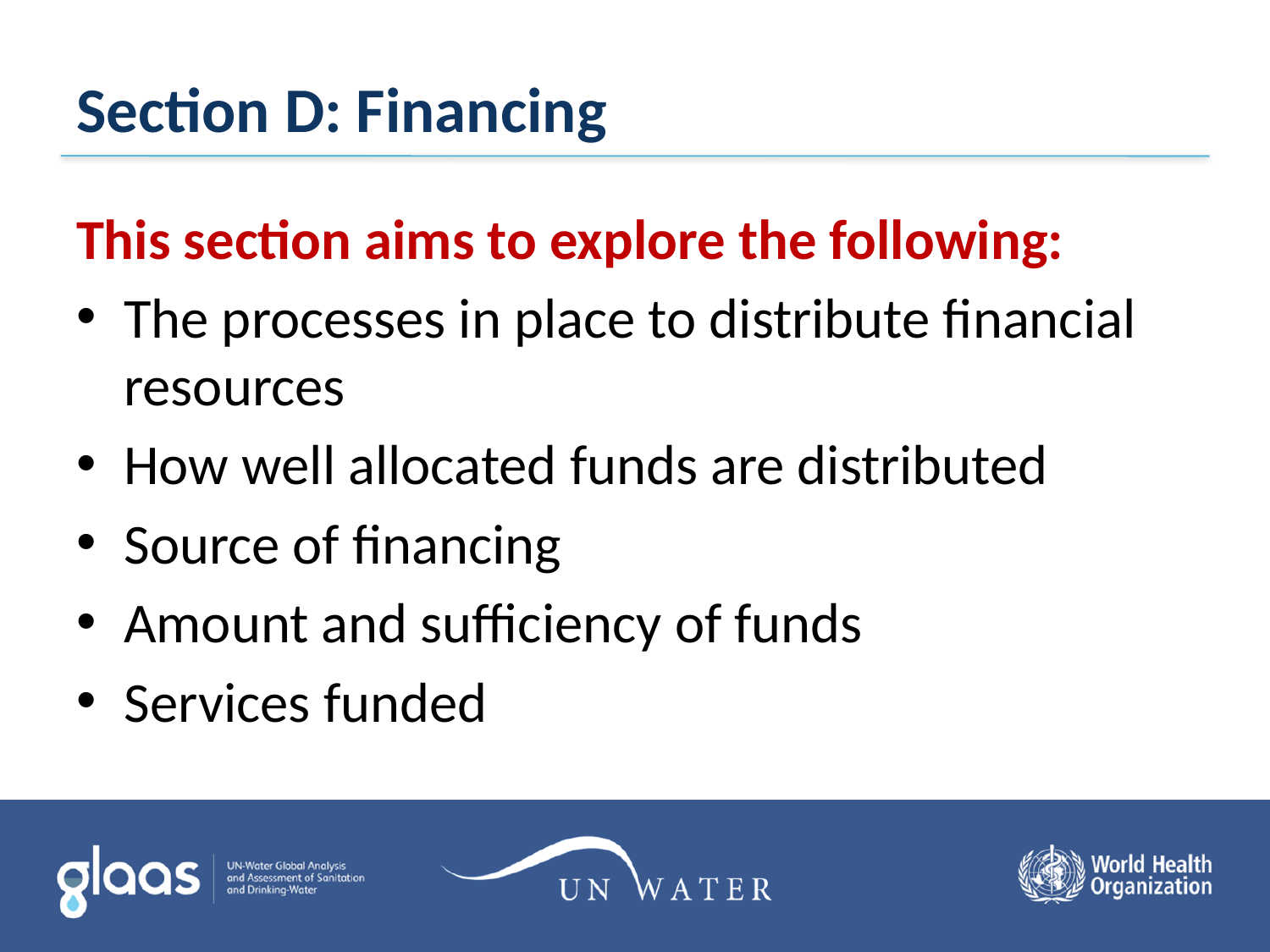

# Section D: Financing
This section aims to explore the following:
The processes in place to distribute financial resources
How well allocated funds are distributed
Source of financing
Amount and sufficiency of funds
Services funded